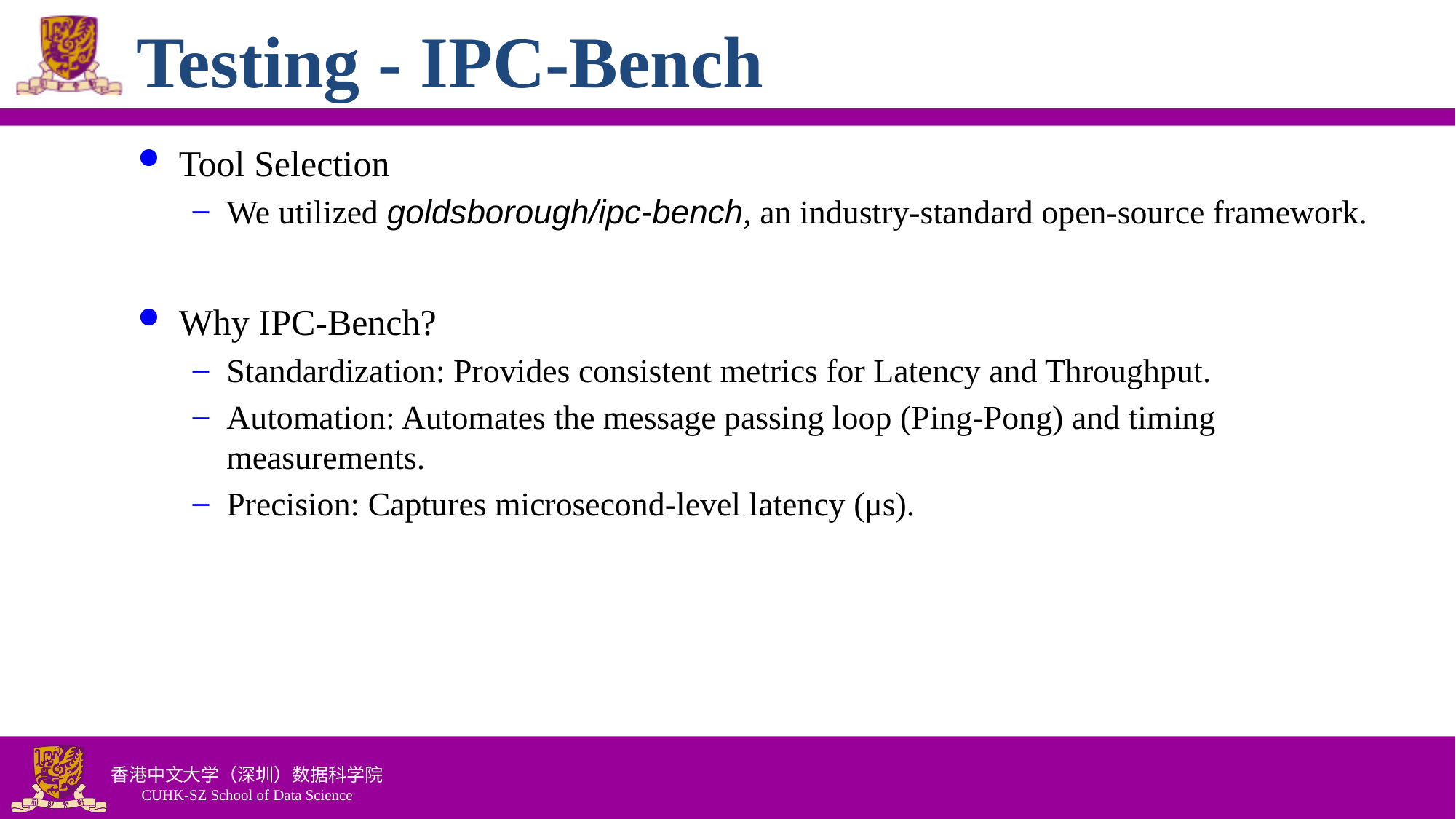

# Testing - IPC-Bench
Tool Selection
We utilized goldsborough/ipc-bench, an industry-standard open-source framework.

Why IPC-Bench?
Standardization: Provides consistent metrics for Latency and Throughput.
Automation: Automates the message passing loop (Ping-Pong) and timing measurements.
Precision: Captures microsecond-level latency (μs).
34